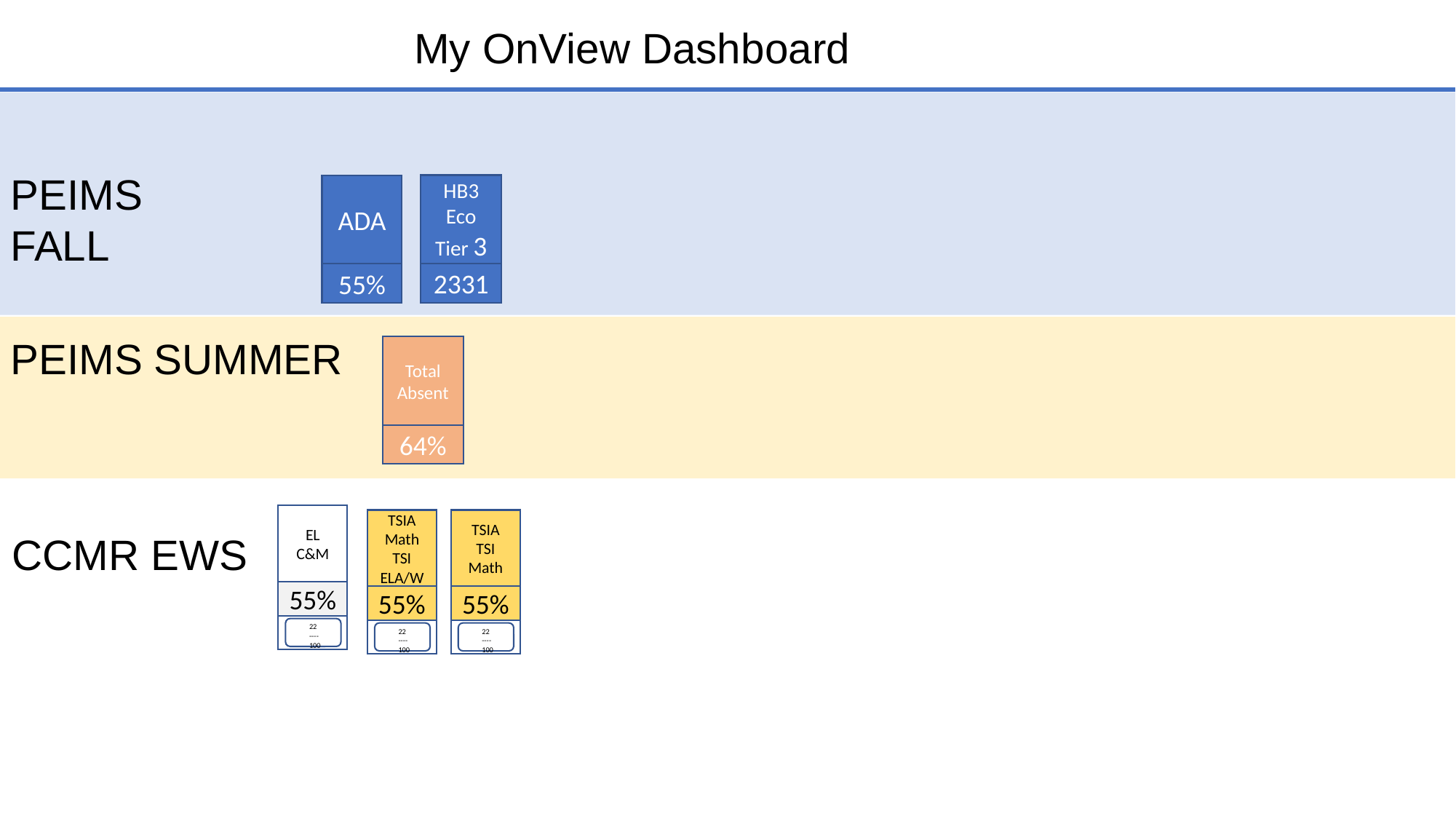

My OnView Dashboard

PEIMS FALL
HB3
Eco Tier 3
2331
ADA
55%

PEIMS SUMMER
Total Absent
64%
EL C&M
55%

22
----
100

TSIA
TSI
Math
55%

22
----
100

TSIA Math
TSI
ELA/W
55%

22
----
100

CCMR EWS